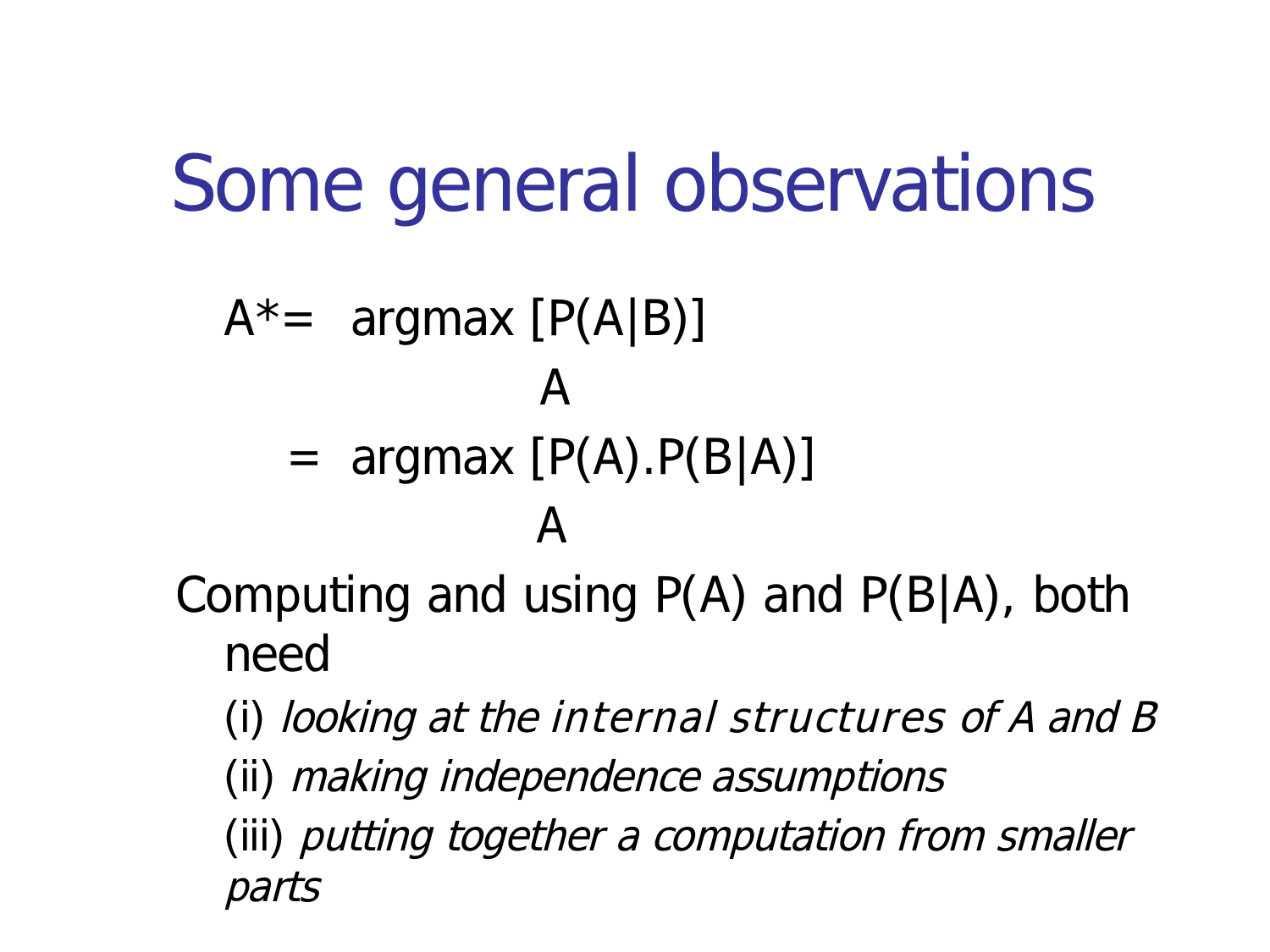

# Some general observations
	A*=	argmax [P(A|B)]
			    A
	    =	argmax [P(A).P(B|A)]
		            A
Computing and using P(A) and P(B|A), both need
	(i) looking at the internal structures of A and B
	(ii) making independence assumptions
	(iii) putting together a computation from smaller parts